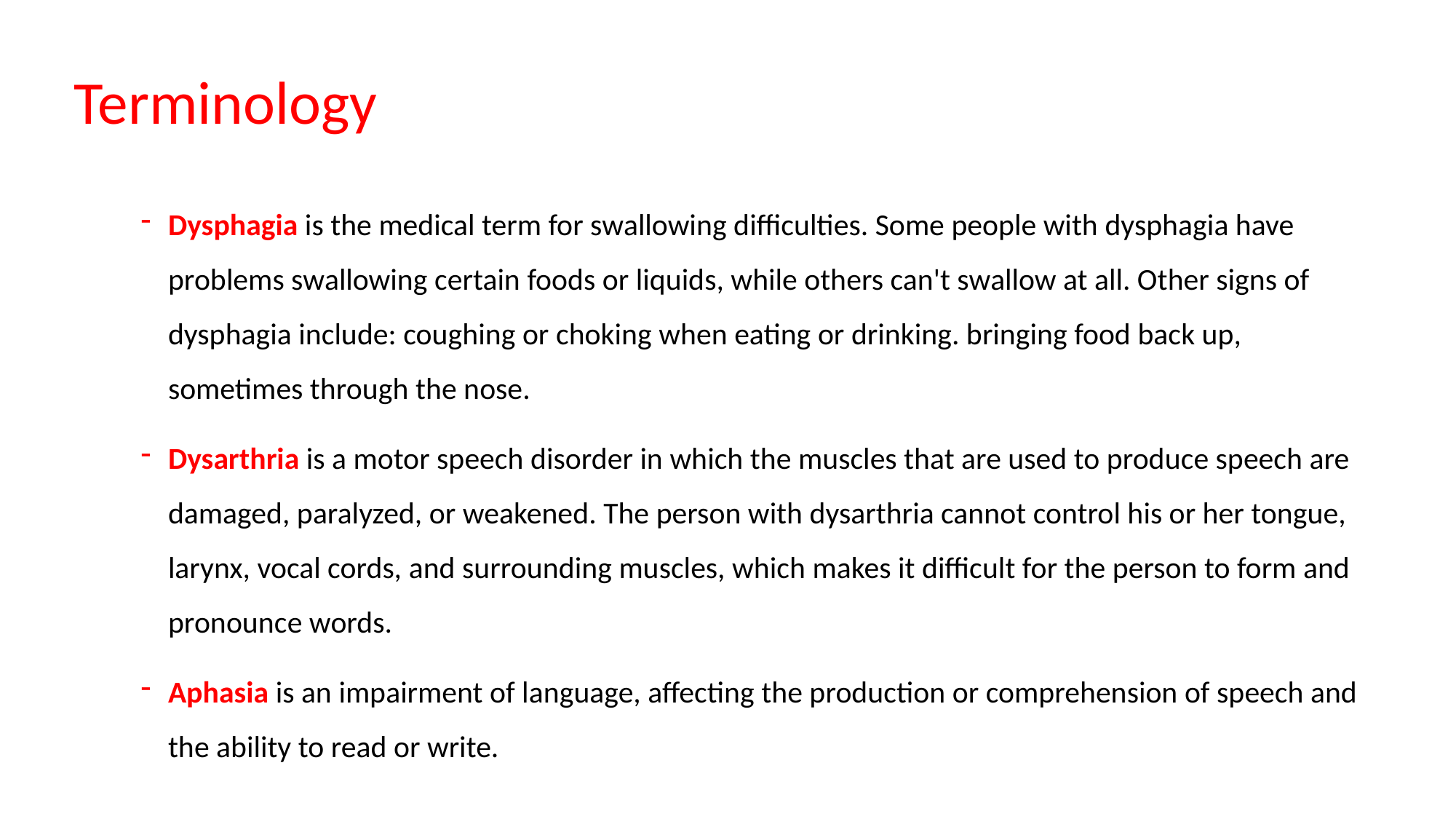

# Terminology
Dysphagia is the medical term for swallowing difficulties. Some people with dysphagia have problems swallowing certain foods or liquids, while others can't swallow at all. Other signs of dysphagia include: coughing or choking when eating or drinking. bringing food back up, sometimes through the nose.
Dysarthria is a motor speech disorder in which the muscles that are used to produce speech are damaged, paralyzed, or weakened. The person with dysarthria cannot control his or her tongue, larynx, vocal cords, and surrounding muscles, which makes it difficult for the person to form and pronounce words.
Aphasia is an impairment of language, affecting the production or comprehension of speech and the ability to read or write.